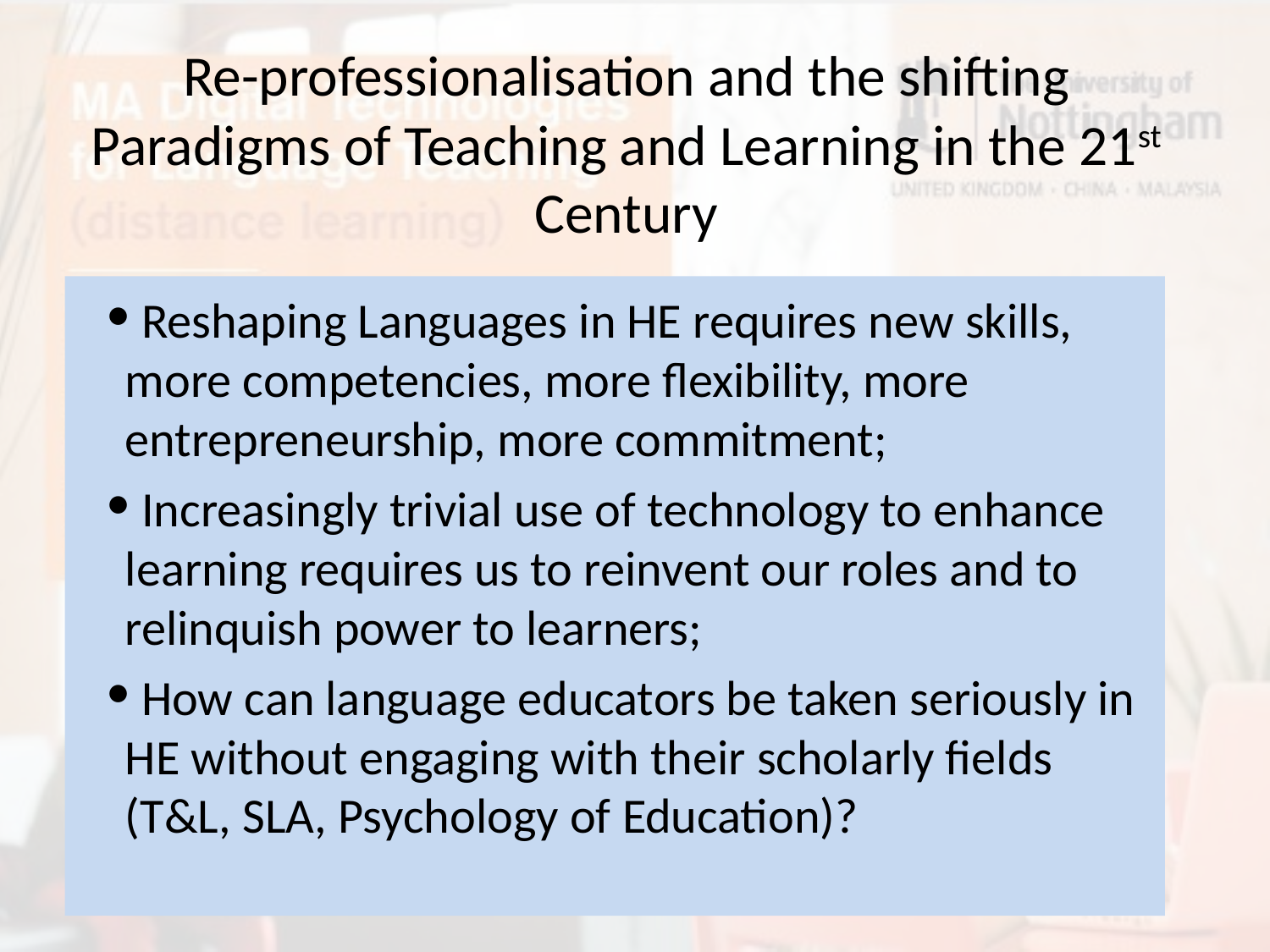

# Re-professionalisation and the shifting Paradigms of Teaching and Learning in the 21st Century
 Reshaping Languages in HE requires new skills, more competencies, more flexibility, more entrepreneurship, more commitment;
 Increasingly trivial use of technology to enhance learning requires us to reinvent our roles and to relinquish power to learners;
 How can language educators be taken seriously in HE without engaging with their scholarly fields (T&L, SLA, Psychology of Education)?